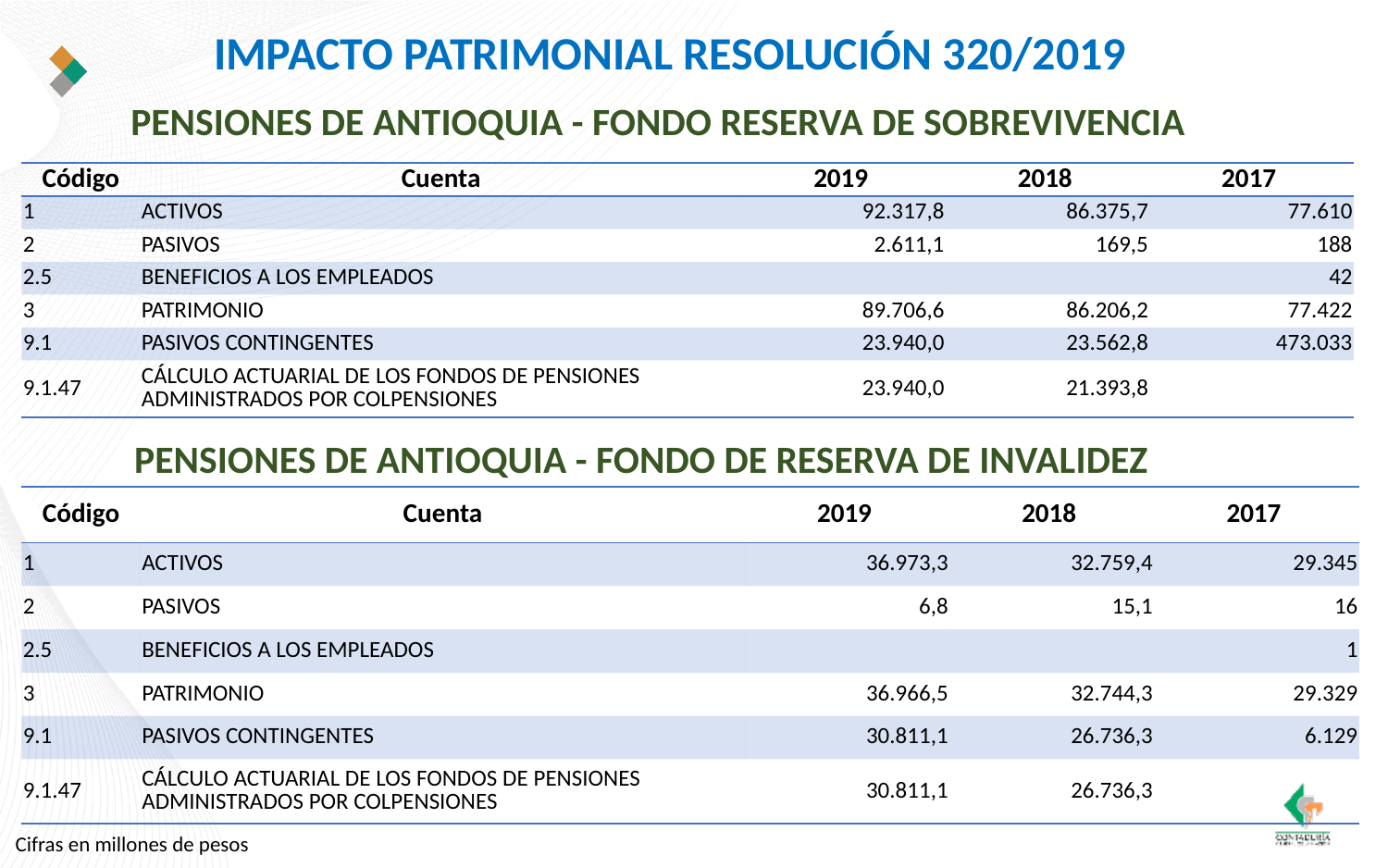

IMPACTO PATRIMONIAL RESOLUCIÓN 320/2019
PENSIONES DE ANTIOQUIA - FONDO RESERVA DE SOBREVIVENCIA
| Código | Cuenta | 2019 | 2018 | 2017 |
| --- | --- | --- | --- | --- |
| 1 | ACTIVOS | 92.317,8 | 86.375,7 | 77.610 |
| 2 | PASIVOS | 2.611,1 | 169,5 | 188 |
| 2.5 | BENEFICIOS A LOS EMPLEADOS |  |  | 42 |
| 3 | PATRIMONIO | 89.706,6 | 86.206,2 | 77.422 |
| 9.1 | PASIVOS CONTINGENTES | 23.940,0 | 23.562,8 | 473.033 |
| 9.1.47 | CÁLCULO ACTUARIAL DE LOS FONDOS DE PENSIONES ADMINISTRADOS POR COLPENSIONES | 23.940,0 | 21.393,8 |  |
PENSIONES DE ANTIOQUIA - FONDO DE RESERVA DE INVALIDEZ
| Código | Cuenta | 2019 | 2018 | 2017 |
| --- | --- | --- | --- | --- |
| 1 | ACTIVOS | 36.973,3 | 32.759,4 | 29.345 |
| 2 | PASIVOS | 6,8 | 15,1 | 16 |
| 2.5 | BENEFICIOS A LOS EMPLEADOS |  |  | 1 |
| 3 | PATRIMONIO | 36.966,5 | 32.744,3 | 29.329 |
| 9.1 | PASIVOS CONTINGENTES | 30.811,1 | 26.736,3 | 6.129 |
| 9.1.47 | CÁLCULO ACTUARIAL DE LOS FONDOS DE PENSIONES ADMINISTRADOS POR COLPENSIONES | 30.811,1 | 26.736,3 |  |
Cifras en millones de pesos